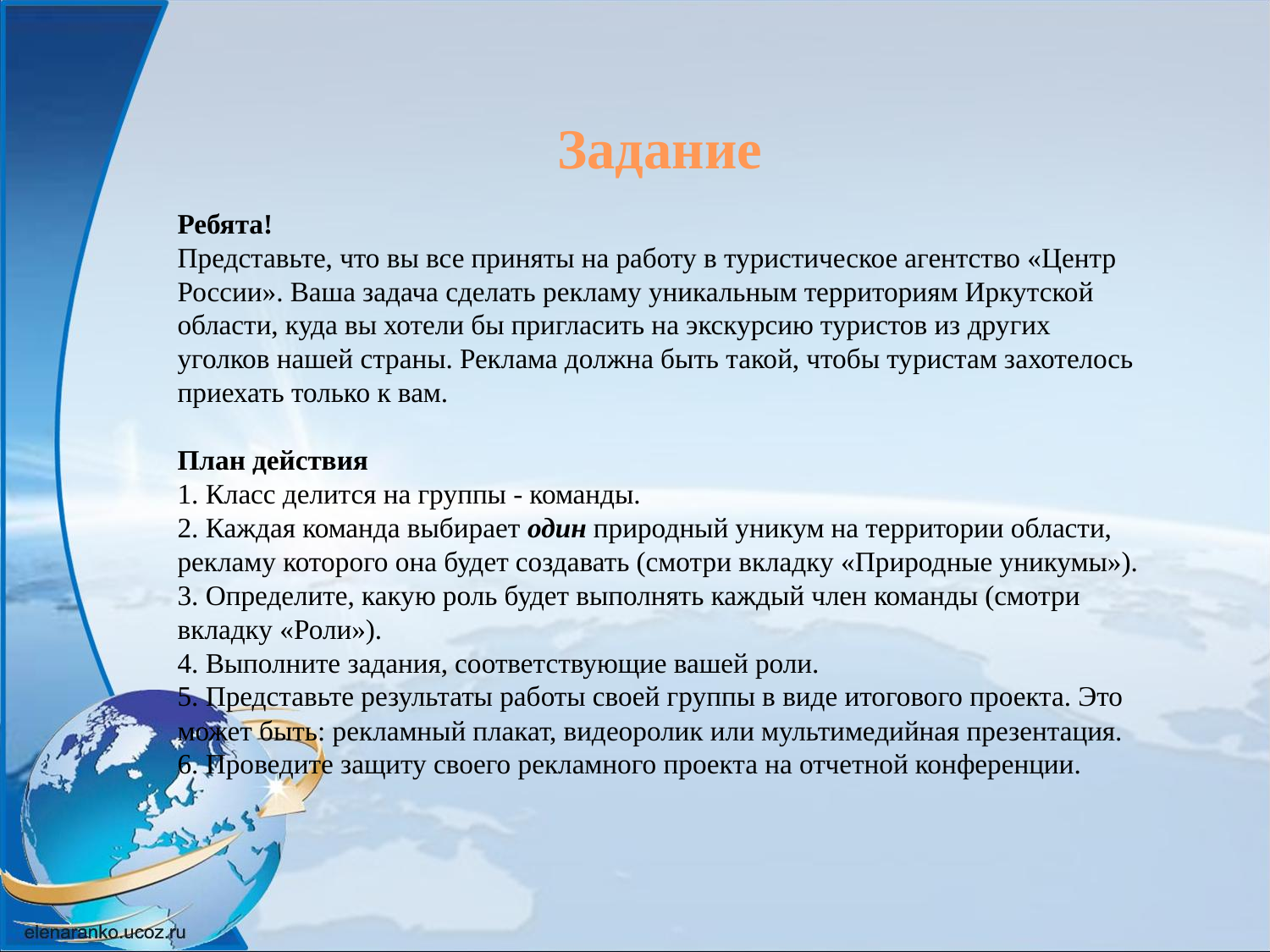

Задание
Ребята!
Представьте, что вы все приняты на работу в туристическое агентство «Центр России». Ваша задача сделать рекламу уникальным территориям Иркутской области, куда вы хотели бы пригласить на экскурсию туристов из других уголков нашей страны. Реклама должна быть такой, чтобы туристам захотелось приехать только к вам.
План действия
1. Класс делится на группы - команды.
2. Каждая команда выбирает один природный уникум на территории области, рекламу которого она будет создавать (смотри вкладку «Природные уникумы»).
3. Определите, какую роль будет выполнять каждый член команды (смотри вкладку «Роли»).
4. Выполните задания, соответствующие вашей роли.
5. Представьте результаты работы своей группы в виде итогового проекта. Это может быть: рекламный плакат, видеоролик или мультимедийная презентация.
6. Проведите защиту своего рекламного проекта на отчетной конференции.